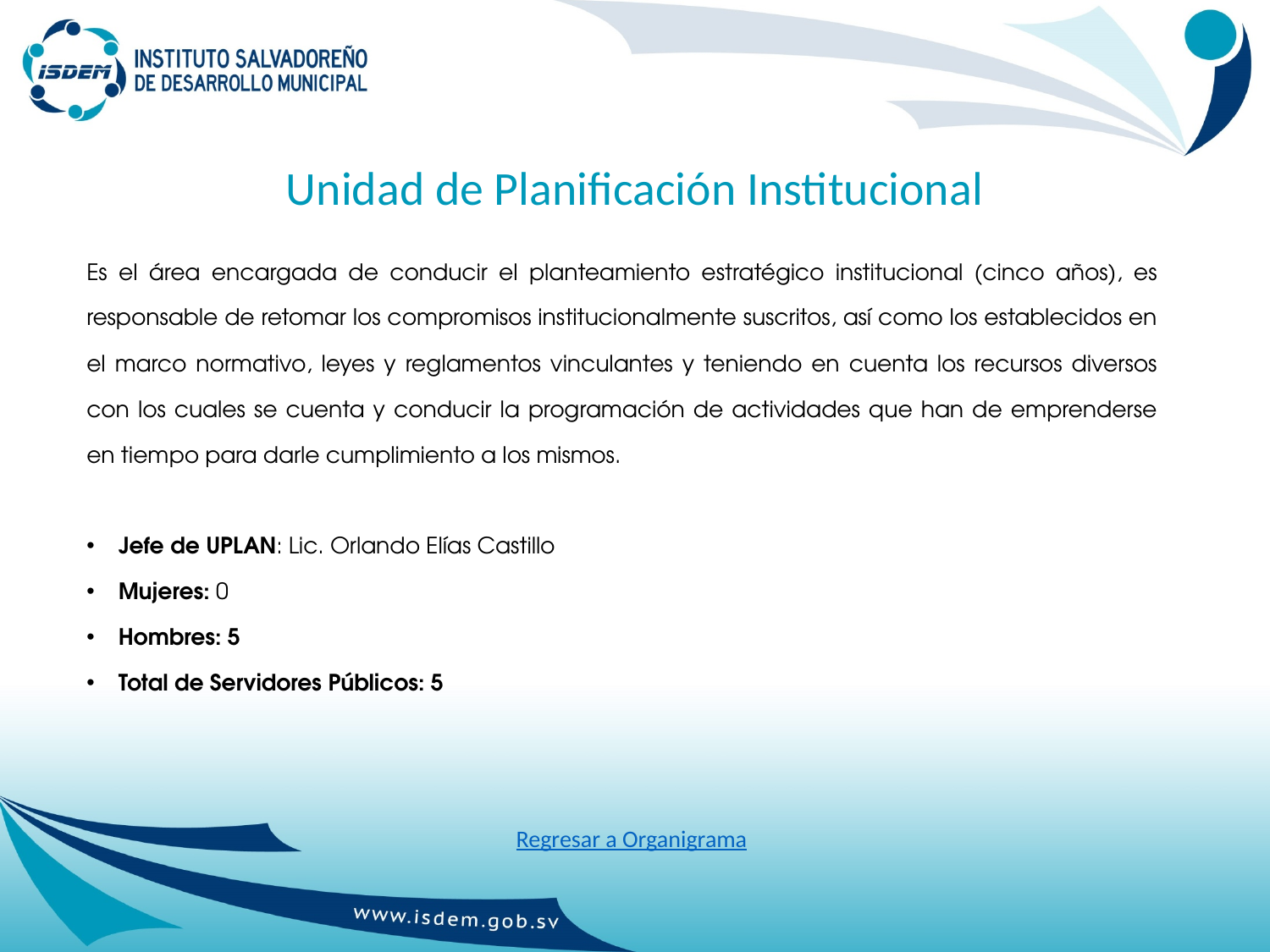

# Unidad de Planificación Institucional
Es el área encargada de conducir el planteamiento estratégico institucional (cinco años), es responsable de retomar los compromisos institucionalmente suscritos, así como los establecidos en el marco normativo, leyes y reglamentos vinculantes y teniendo en cuenta los recursos diversos con los cuales se cuenta y conducir la programación de actividades que han de emprenderse en tiempo para darle cumplimiento a los mismos.

Jefe de UPLAN: Lic. Orlando Elías Castillo
Mujeres: 0
Hombres: 5
Total de Servidores Públicos: 5

Regresar a Organigrama